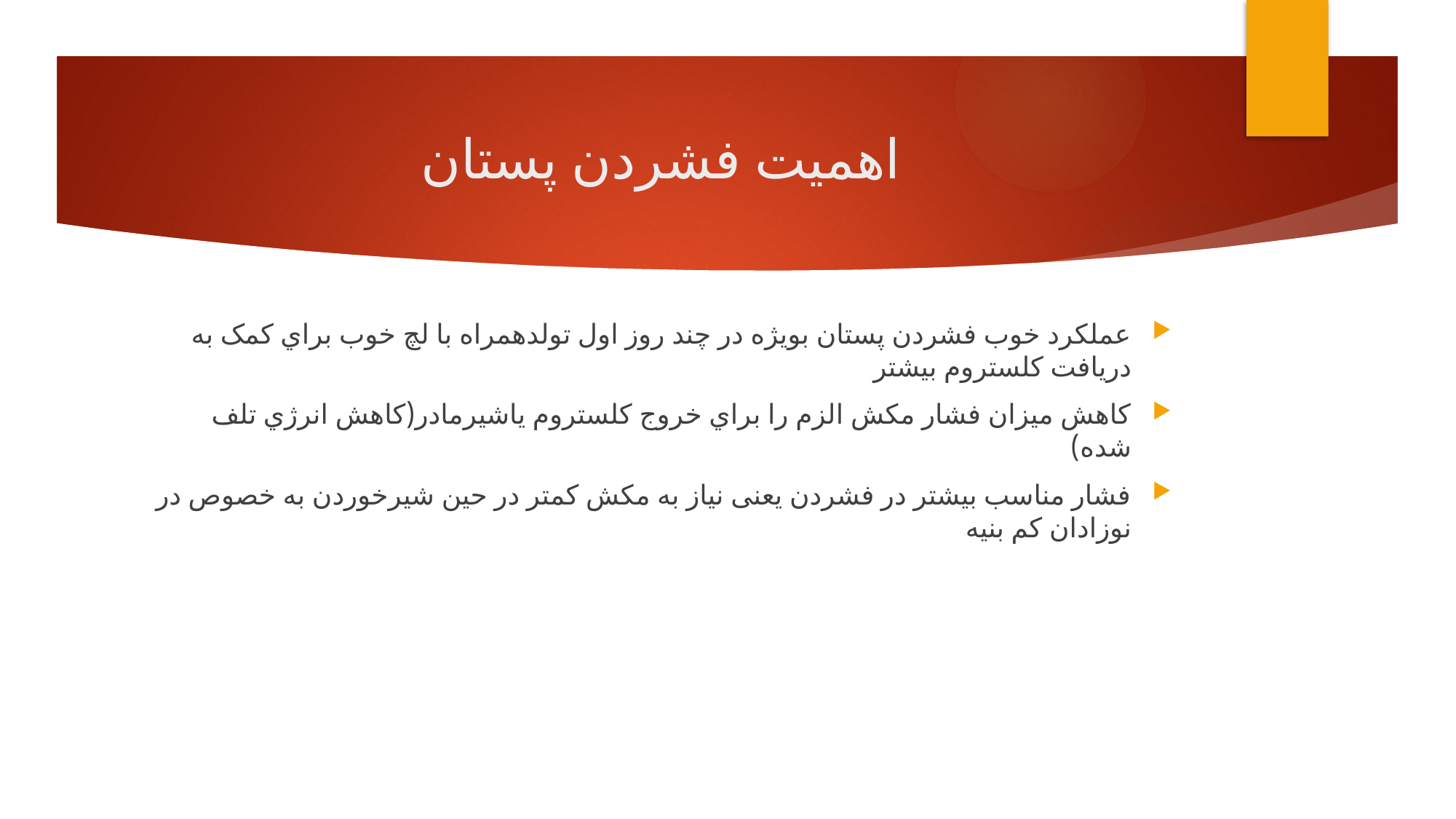

# اهمیت فشردن پستان
عملکرد خوب فشردن پستان بويژه در چند روز اول تولدهمراه با لچ خوب براي کمک به دریافت کلستروم بیشتر
كاهش ميزان فشار مکش الزم را براي خروج كلستروم ياشيرمادر(كاهش انرژي تلف شده)
فشار مناسب بیشتر در فشردن یعنی نیاز به مکش کمتر در حین شیرخوردن به خصوص در نوزادان کم بنیه